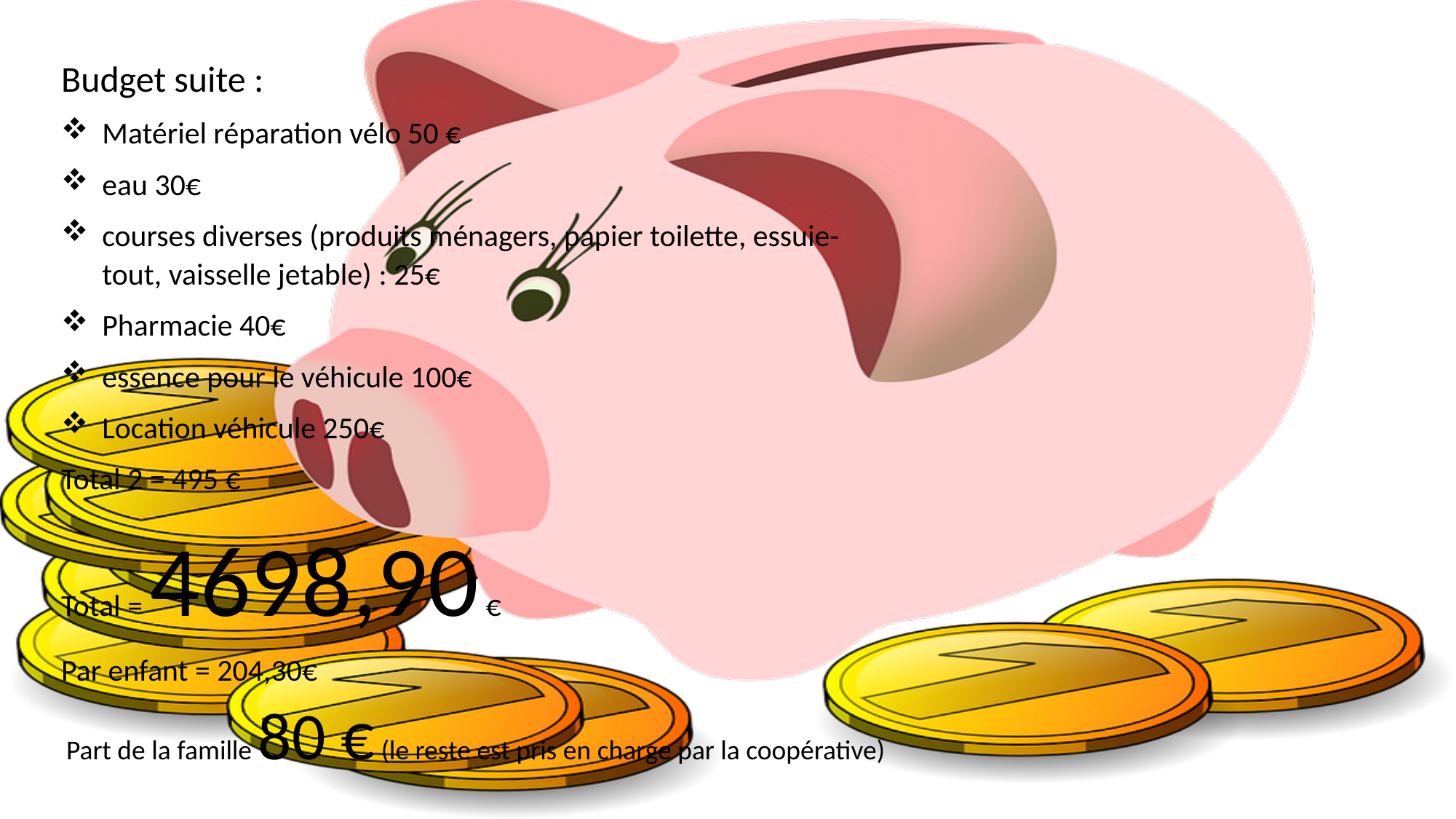

Budget suite :
Matériel réparation vélo 50 €
eau 30€
courses diverses (produits ménagers, papier toilette, essuie-tout, vaisselle jetable) : 25€
Pharmacie 40€
essence pour le véhicule 100€
Location véhicule 250€
Total 2 = 495 €
Total = 4698,90 €
Par enfant = 204,30€
Part de la famille 80 € (le reste est pris en charge par la coopérative)